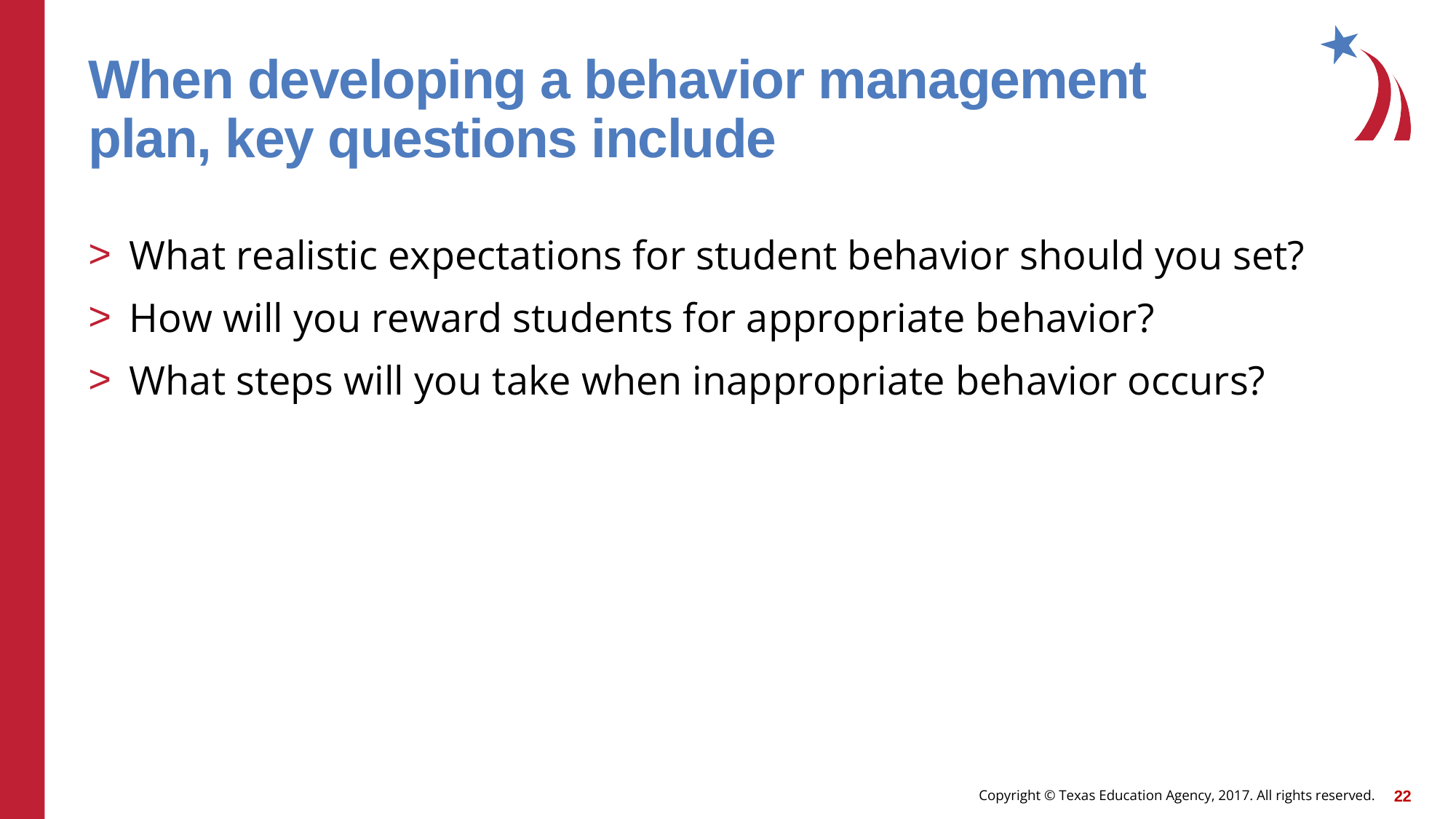

# When developing a behavior management  plan, key questions include
What realistic expectations for student behavior should you set?
How will you reward students for appropriate behavior?
What steps will you take when inappropriate behavior occurs?